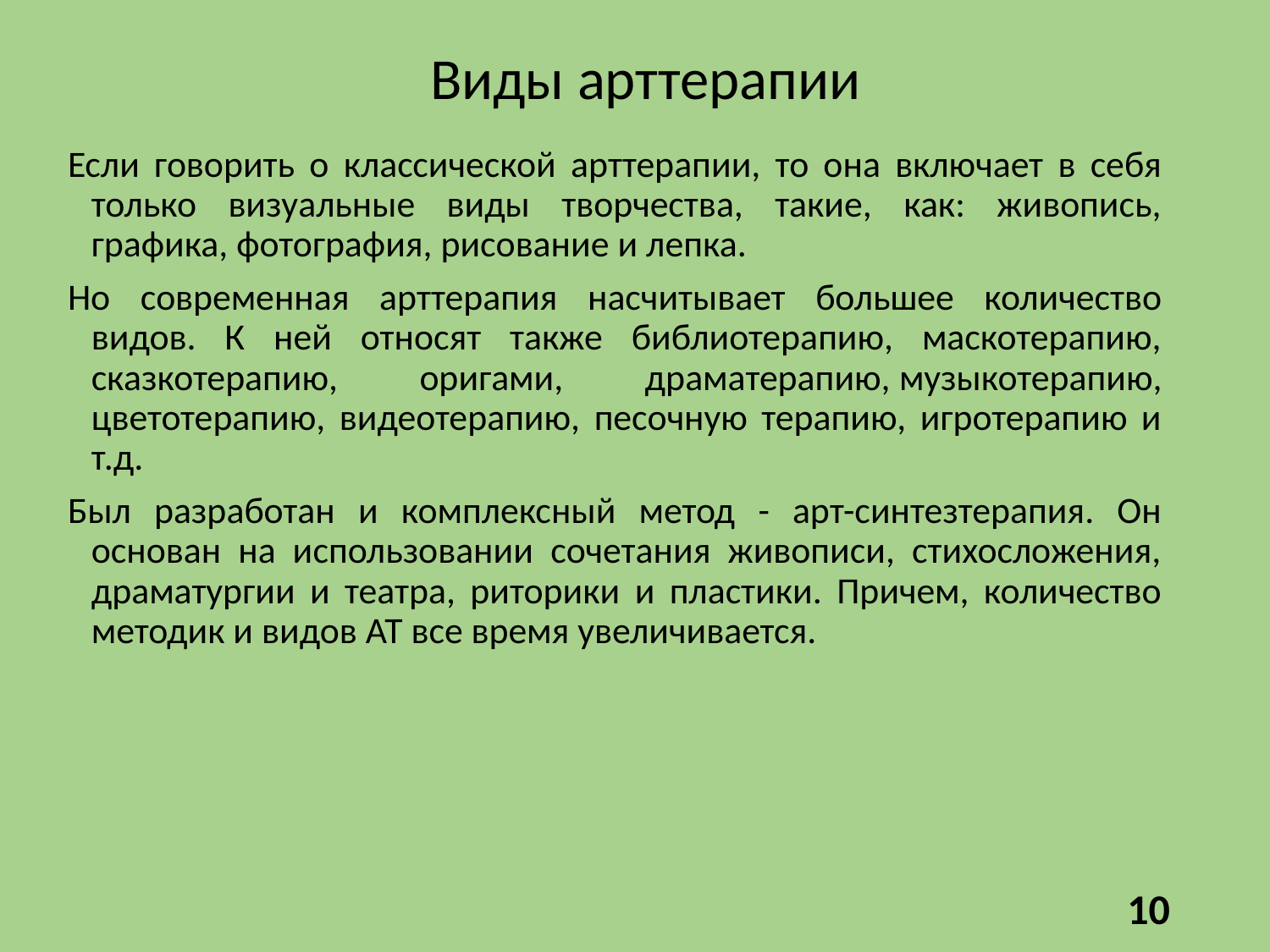

# Виды арттерапии
Если говорить о классической арттерапии, то она включает в себя только визуальные виды творчества, такие, как: живопись, графика, фотография, рисование и лепка.
Но современная арттерапия насчитывает большее количество видов. К ней относят также библиотерапию, маскотерапию, сказкотерапию, оригами, драматерапию, музыкотерапию, цветотерапию, видеотерапию, песочную терапию, игротерапию и т.д.
Был разработан и комплексный метод - арт-синтезтерапия. Он основан на использовании сочетания живописи, стихосложения, драматургии и театра, риторики и пластики. Причем, количество методик и видов АТ все время увеличивается.

10